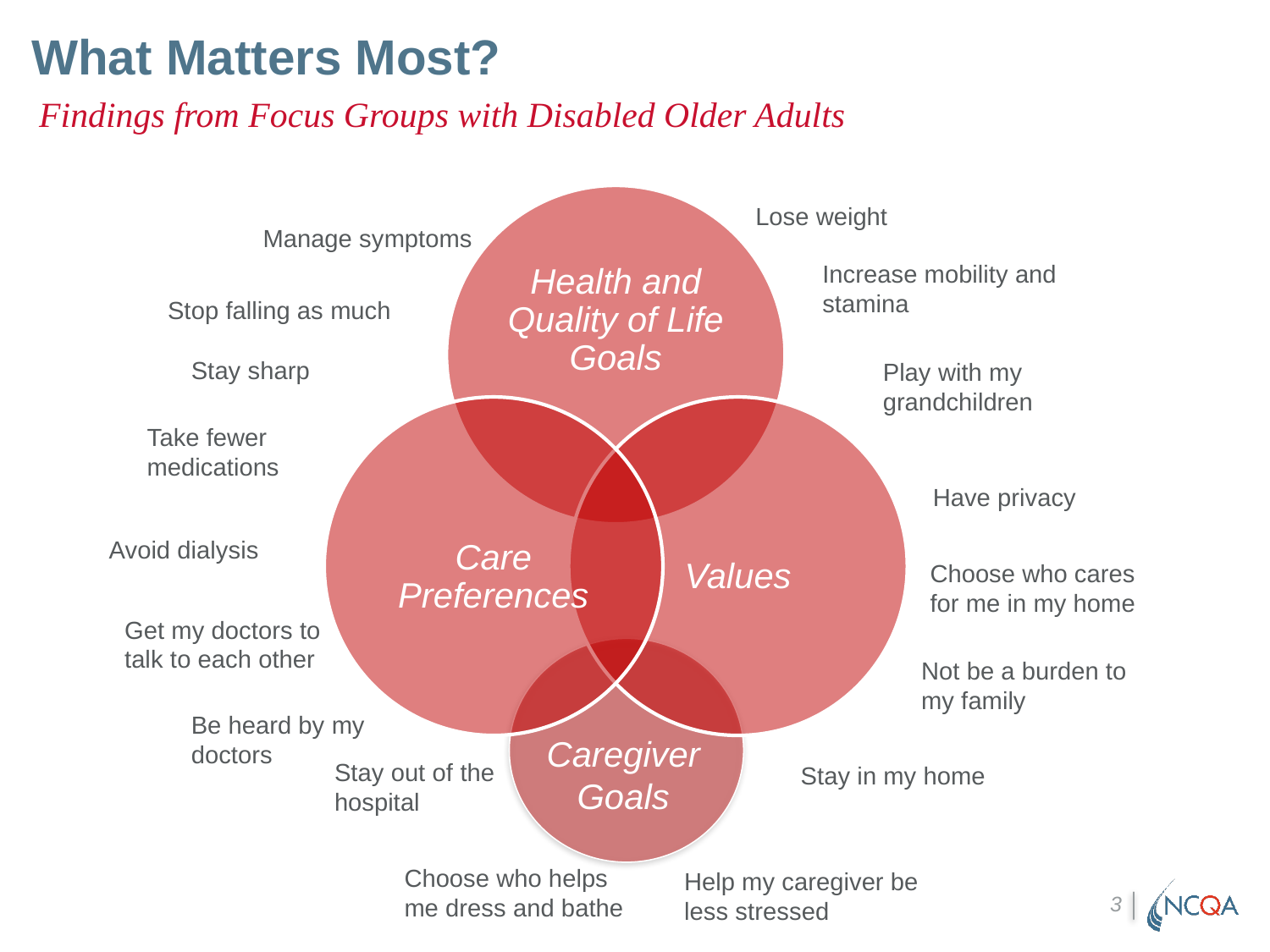

# What Matters Most?
Findings from Focus Groups with Disabled Older Adults
Health and Quality of Life Goals
Values
Care Preferences
Lose weight
Manage symptoms
Increase mobility and stamina
Stop falling as much
Stay sharp
Play with my grandchildren
Take fewer medications
Have privacy
Avoid dialysis
Choose who cares for me in my home
Get my doctors to talk to each other

Not be a burden to my family
Be heard by my doctors
Caregiver Goals
Stay out of the hospital
Stay in my home
Choose who helps me dress and bathe
Help my caregiver be less stressed
3